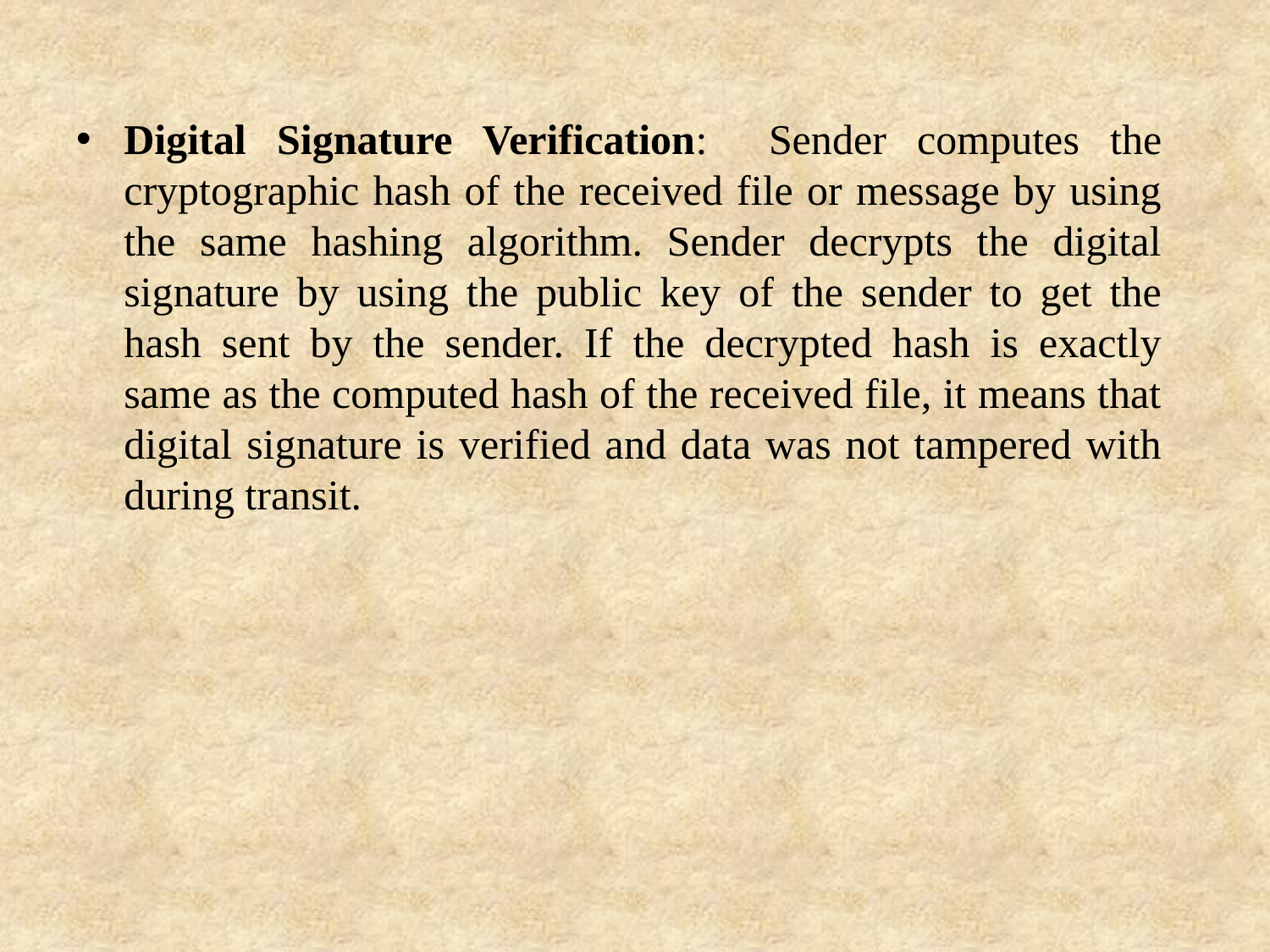

Digital Signature Verification:  Sender computes the cryptographic hash of the received file or message by using the same hashing algorithm. Sender decrypts the digital signature by using the public key of the sender to get the hash sent by the sender. If the decrypted hash is exactly same as the computed hash of the received file, it means that digital signature is verified and data was not tampered with during transit.